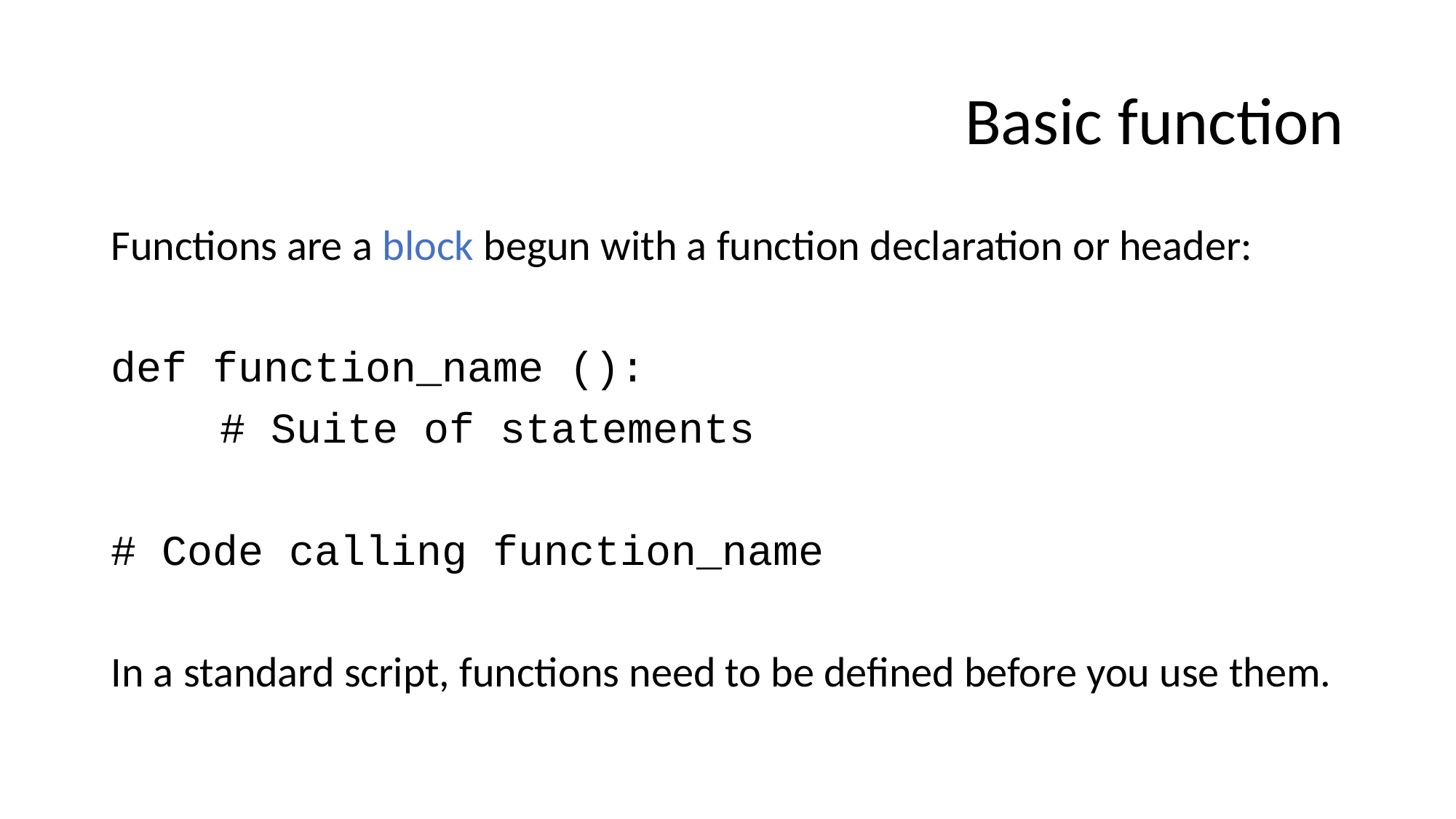

# Basic function
Functions are a block begun with a function declaration or header:

def function_name ():
	# Suite of statements

# Code calling function_name

In a standard script, functions need to be defined before you use them.